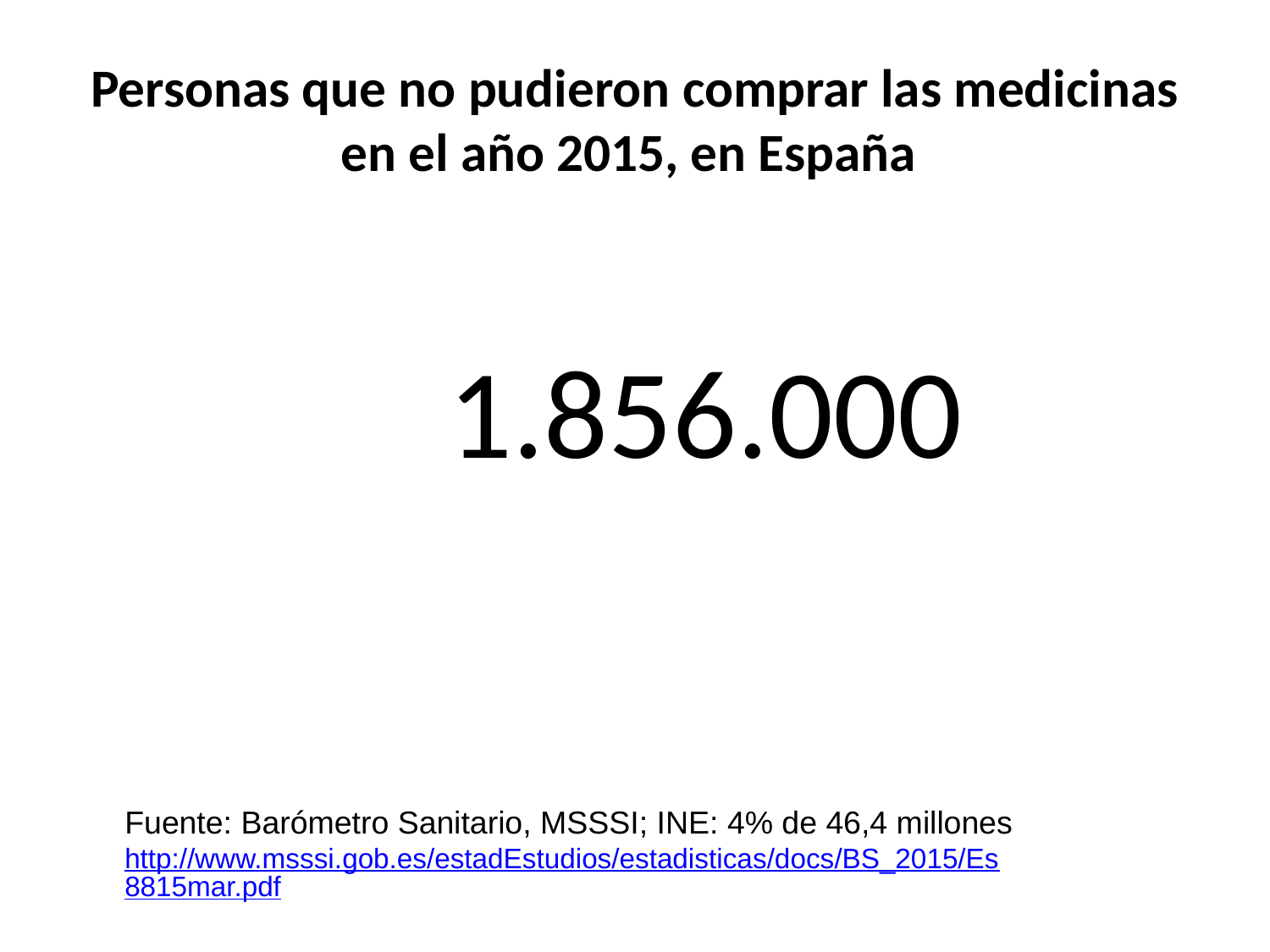

Personas que no pudieron comprar las medicinas
en el año 2015, en España

			    1.856.000

Fuente: Barómetro Sanitario, MSSSI; INE: 4% de 46,4 millones
http://www.msssi.gob.es/estadEstudios/estadisticas/docs/BS_2015/Es8815mar.pdf